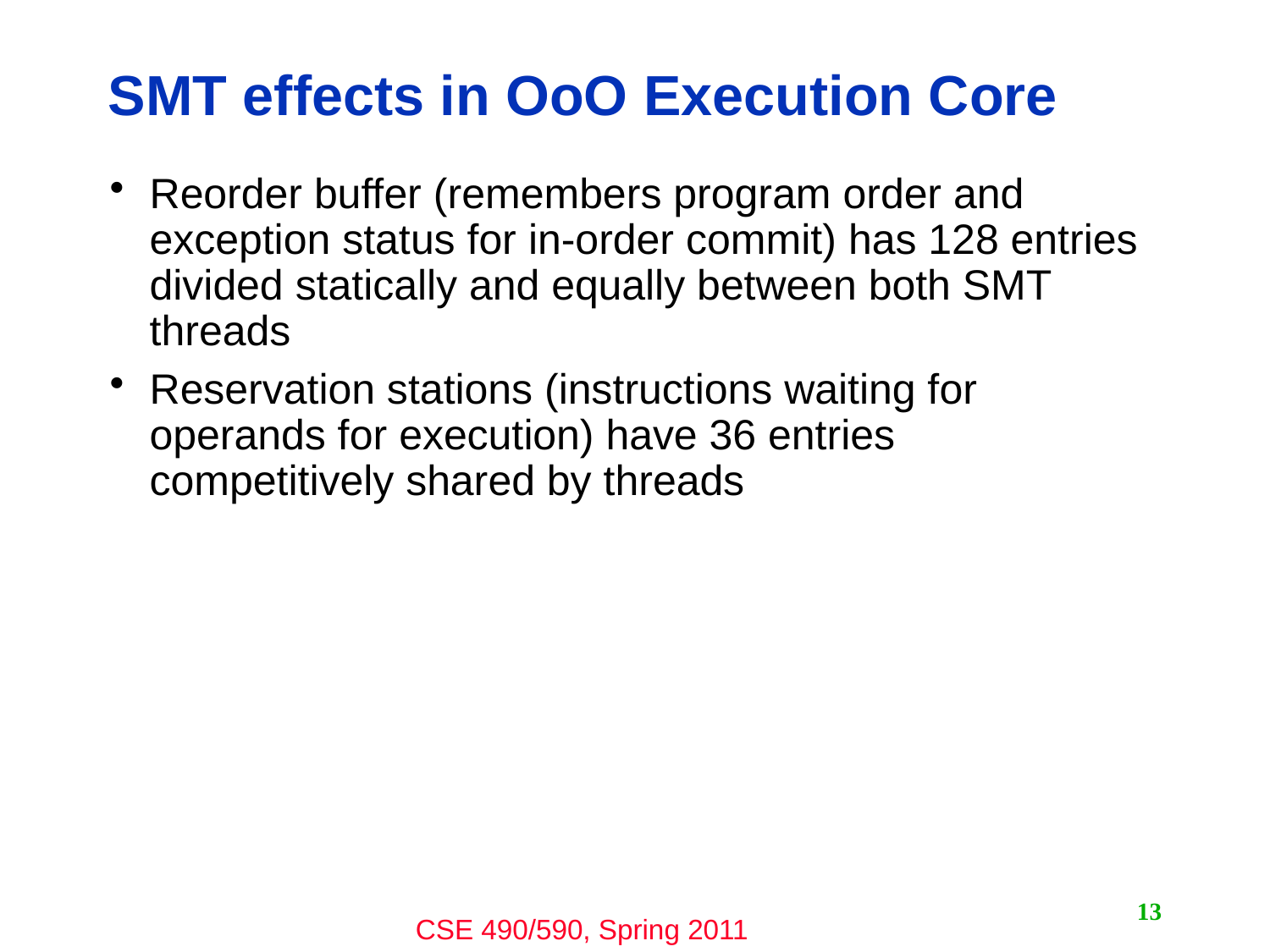

# SMT effects in OoO Execution Core
Reorder buffer (remembers program order and exception status for in-order commit) has 128 entries divided statically and equally between both SMT threads
Reservation stations (instructions waiting for operands for execution) have 36 entries competitively shared by threads
13